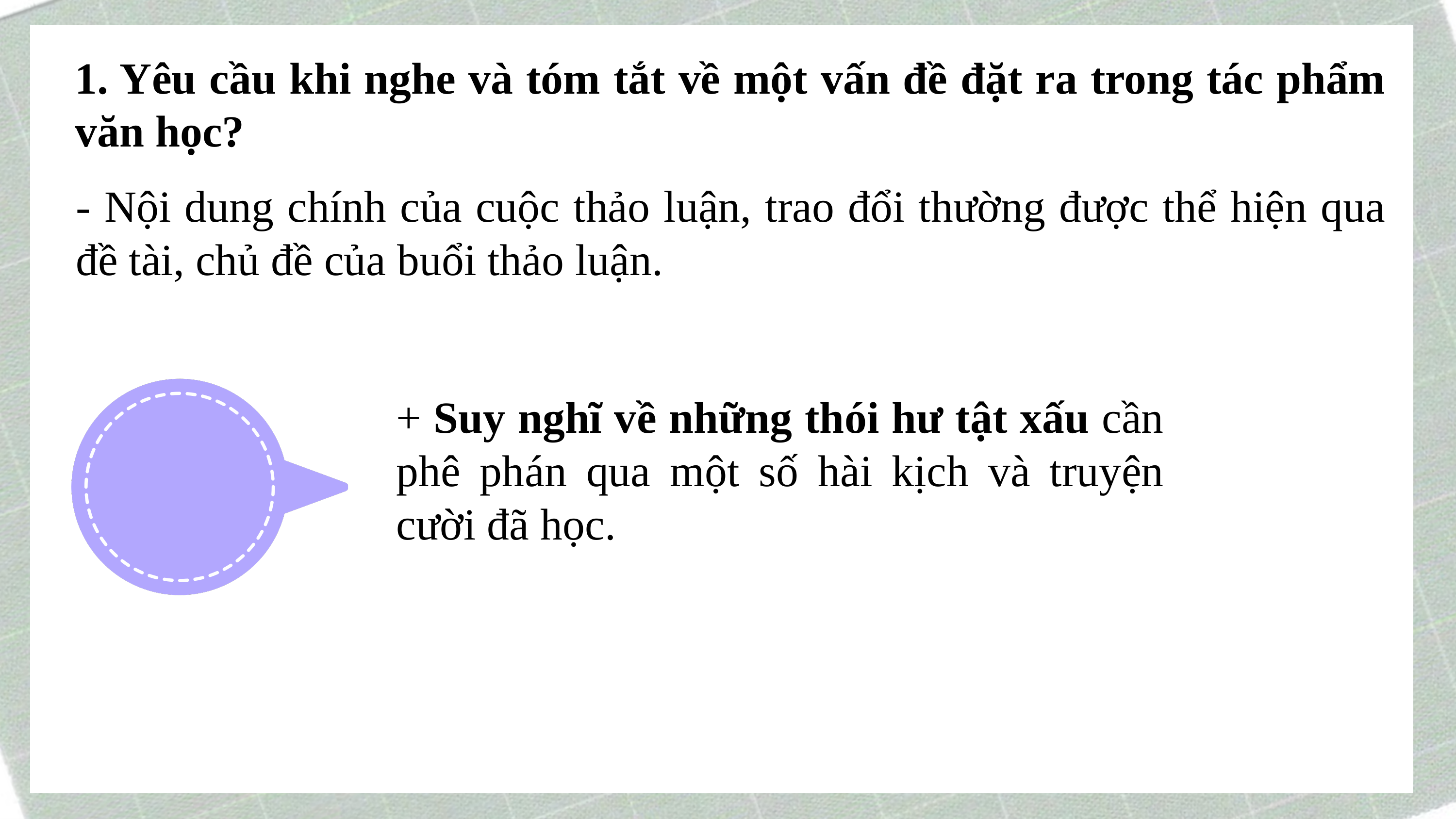

1. Yêu cầu khi nghe và tóm tắt về một vấn đề đặt ra trong tác phẩm văn học?

- Nội dung chính của cuộc thảo luận, trao đổi thường được thể hiện qua đề tài, chủ đề của buổi thảo luận.

+ Suy nghĩ về những thói hư tật xấu cần phê phán qua một số hài kịch và truyện cười đã học.